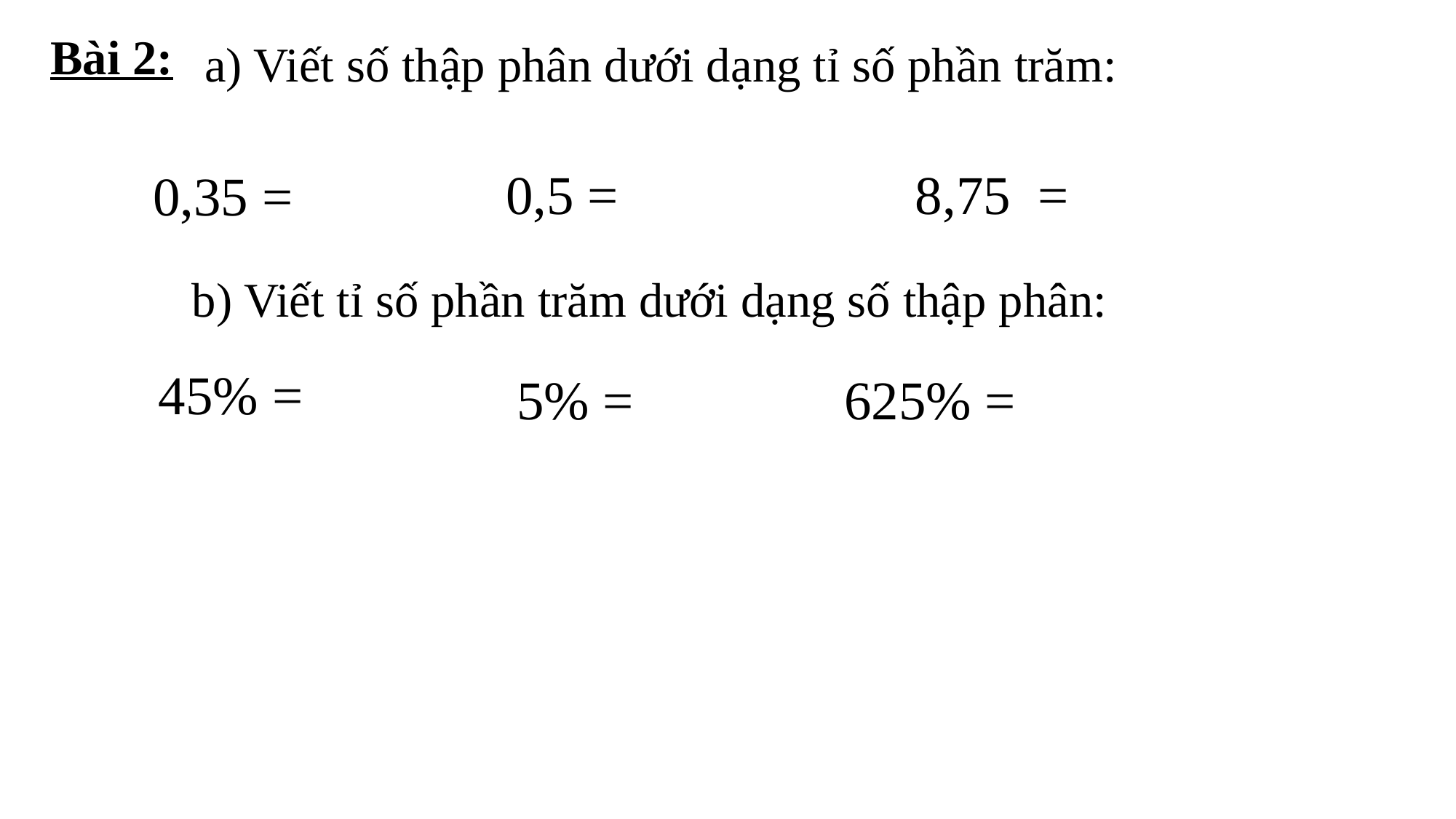

Bài 2:
a) Viết số thập phân dưới dạng tỉ số phần trăm:
0,5 =		      8,75  =
0,35 =
b) Viết tỉ số phần trăm dưới dạng số thập phân:
45% =
  5% =		  625% =